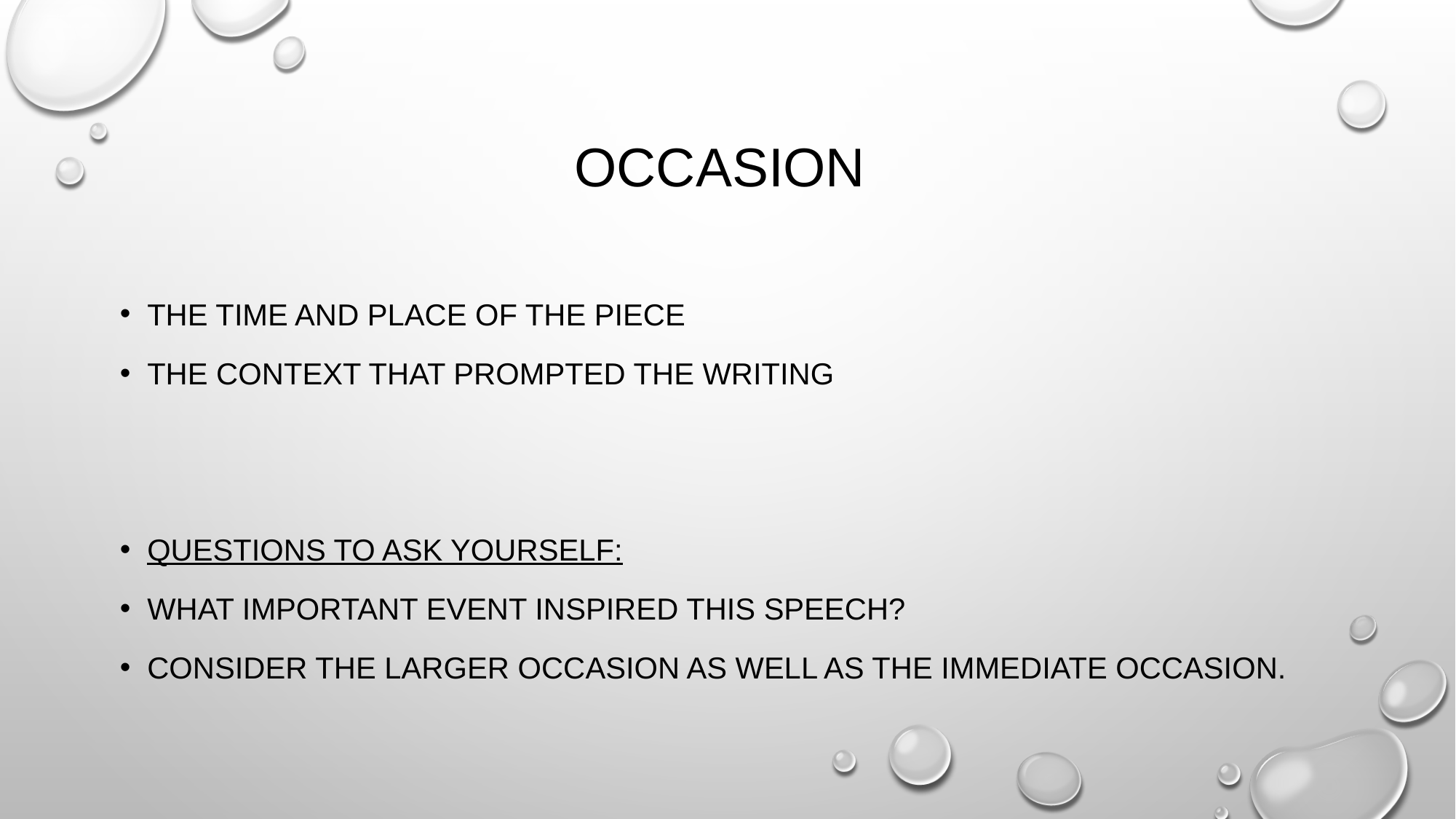

# Occasion
The time and place of the piece
The context that prompted the writing

Questions to ask yourself:
What important event inspired this speech?
Consider the larger occasion as well as the immediate occasion.